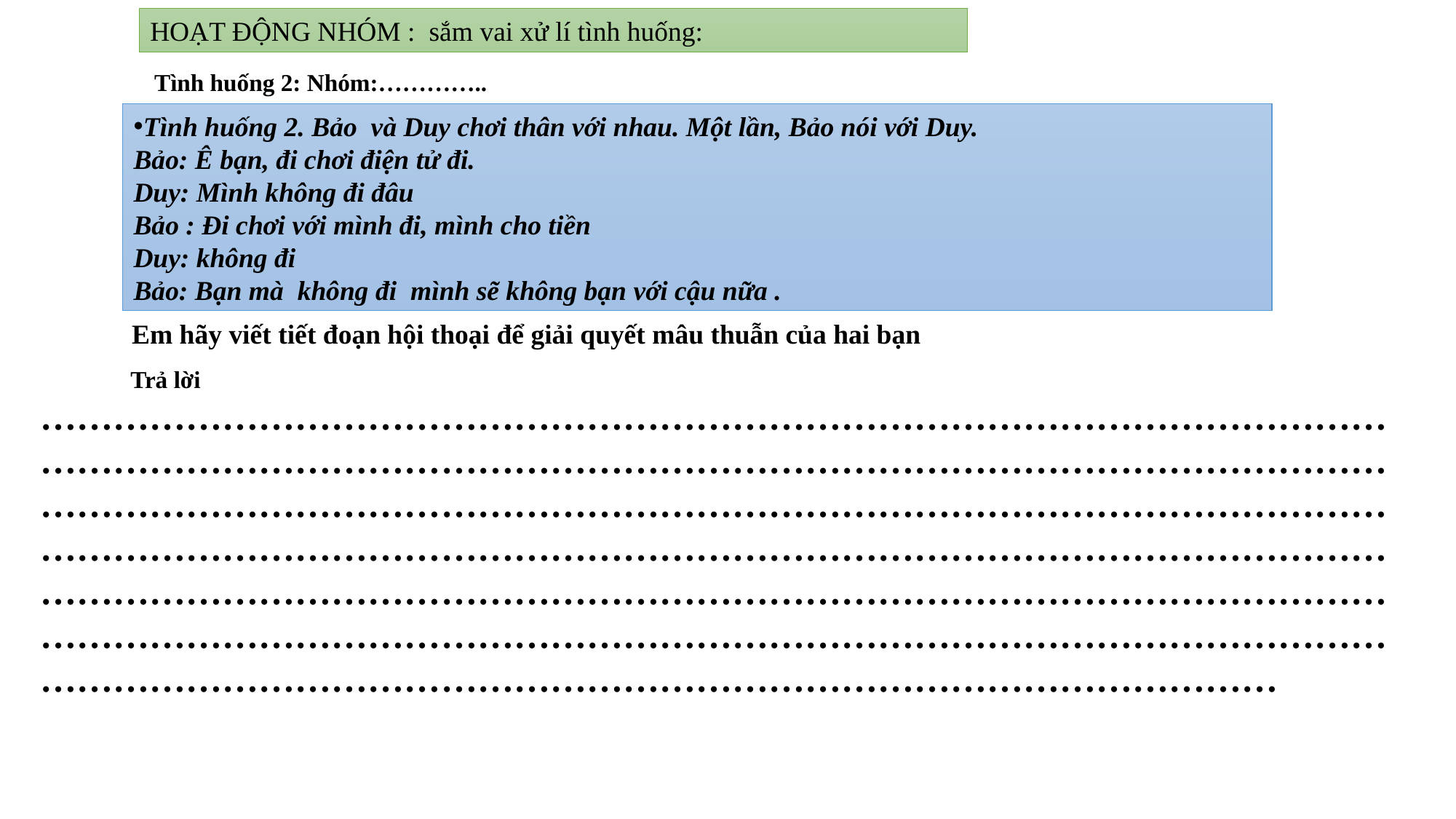

HOẠT ĐỘNG NHÓM :  sắm vai xử lí tình huống:
Tình huống 2: Nhóm:…………..
Tình huống 2. Bảo  và Duy chơi thân với nhau. Một lần, Bảo nói với Duy.
Bảo: Ê bạn, đi chơi điện tử đi.
Duy: Mình không đi đâu
Bảo : Đi chơi với mình đi, mình cho tiền
Duy: không đi
Bảo: Bạn mà  không đi  mình sẽ không bạn với cậu nữa .
Em hãy viết tiết đoạn hội thoại để giải quyết mâu thuẫn của hai bạn
             Trả lời …………………………………………………………………………………………………………………………………………………………………………………………………………………………………………………………………………………………………………………………………………………………………………………………………………………………………………………………………………………………………………………………………………………………………………………………………………………………………………………………………………………………………………